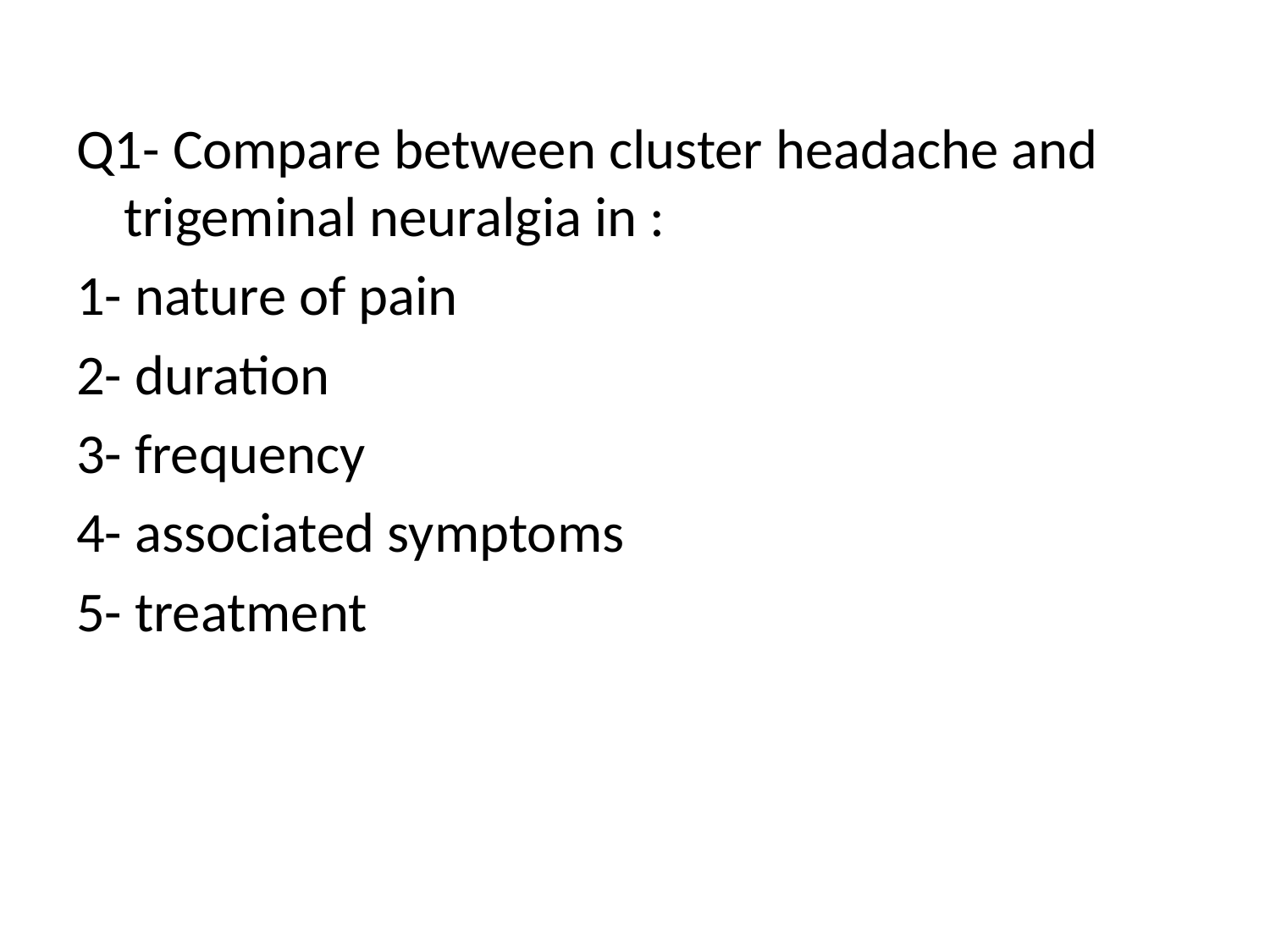

Q1- Compare between cluster headache and trigeminal neuralgia in :
1- nature of pain
2- duration
3- frequency
4- associated symptoms
5- treatment